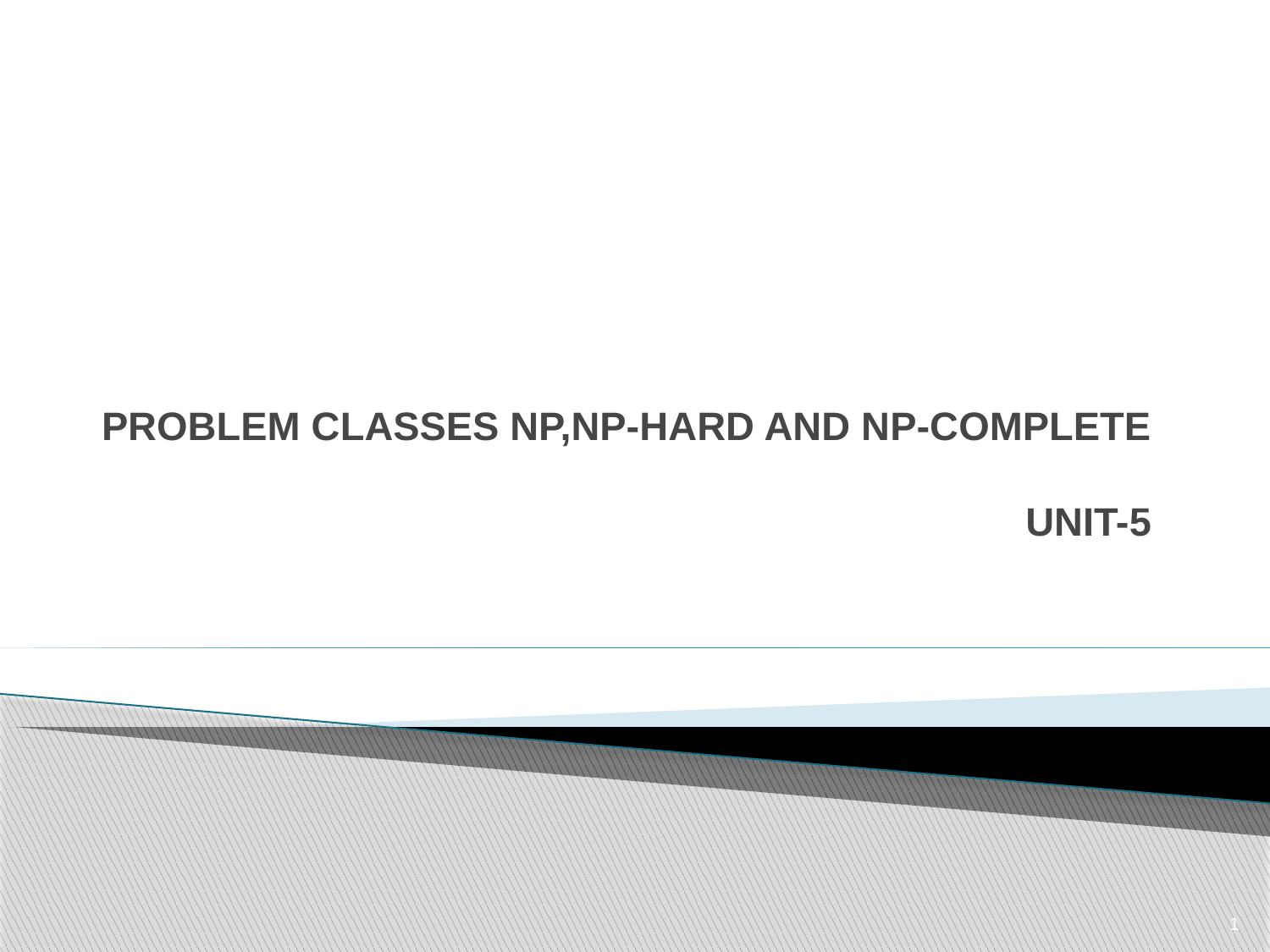

# PROBLEM CLASSES NP,NP-HARD AND NP-COMPLETE UNIT-5
1